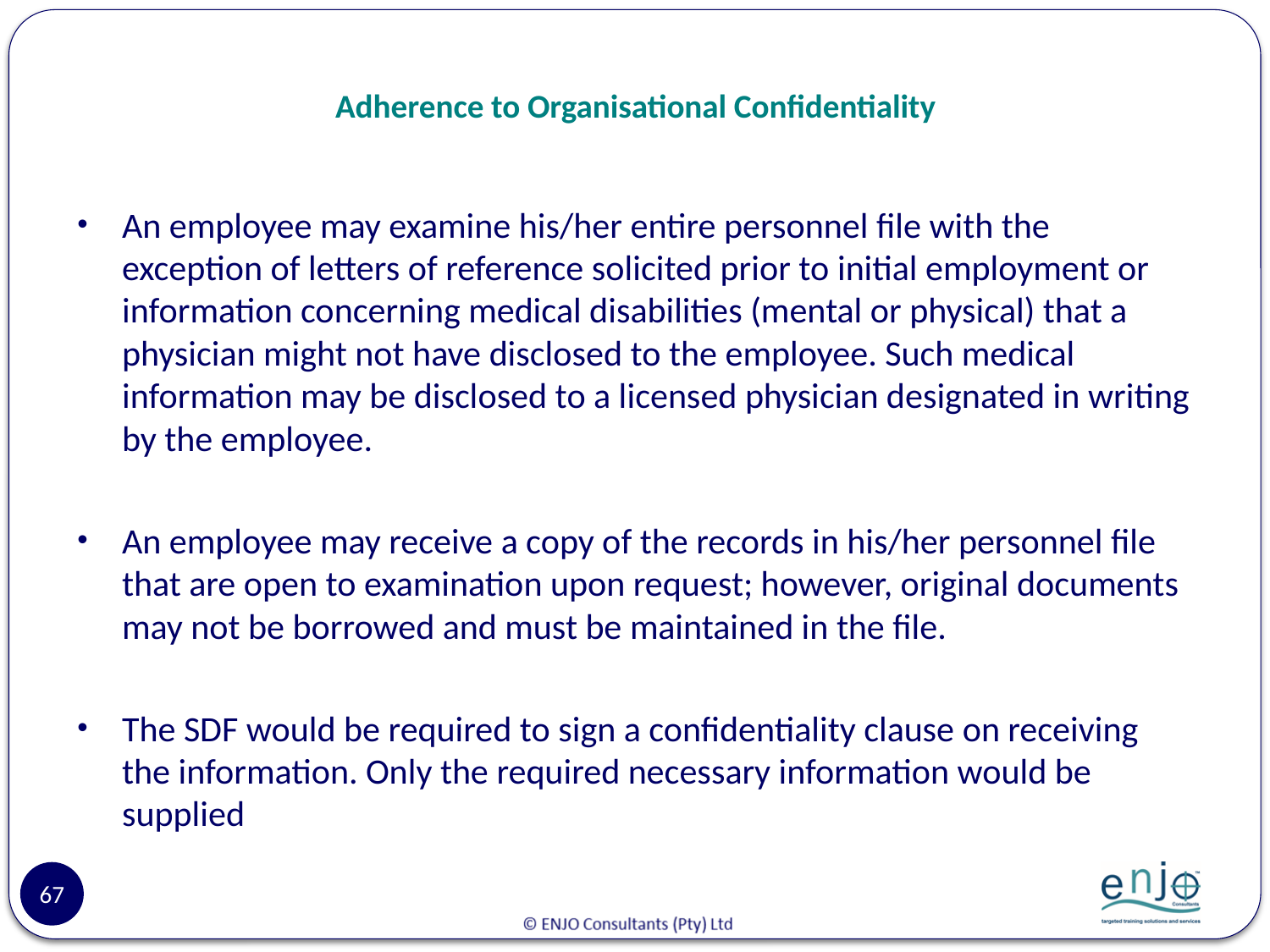

# Adherence to Organisational Confidentiality
An employee may examine his/her entire personnel file with the exception of letters of reference solicited prior to initial employment or information concerning medical disabilities (mental or physical) that a physician might not have disclosed to the employee. Such medical information may be disclosed to a licensed physician designated in writing by the employee.

An employee may receive a copy of the records in his/her personnel file that are open to examination upon request; however, original documents may not be borrowed and must be maintained in the file.

The SDF would be required to sign a confidentiality clause on receiving the information. Only the required necessary information would be supplied
67